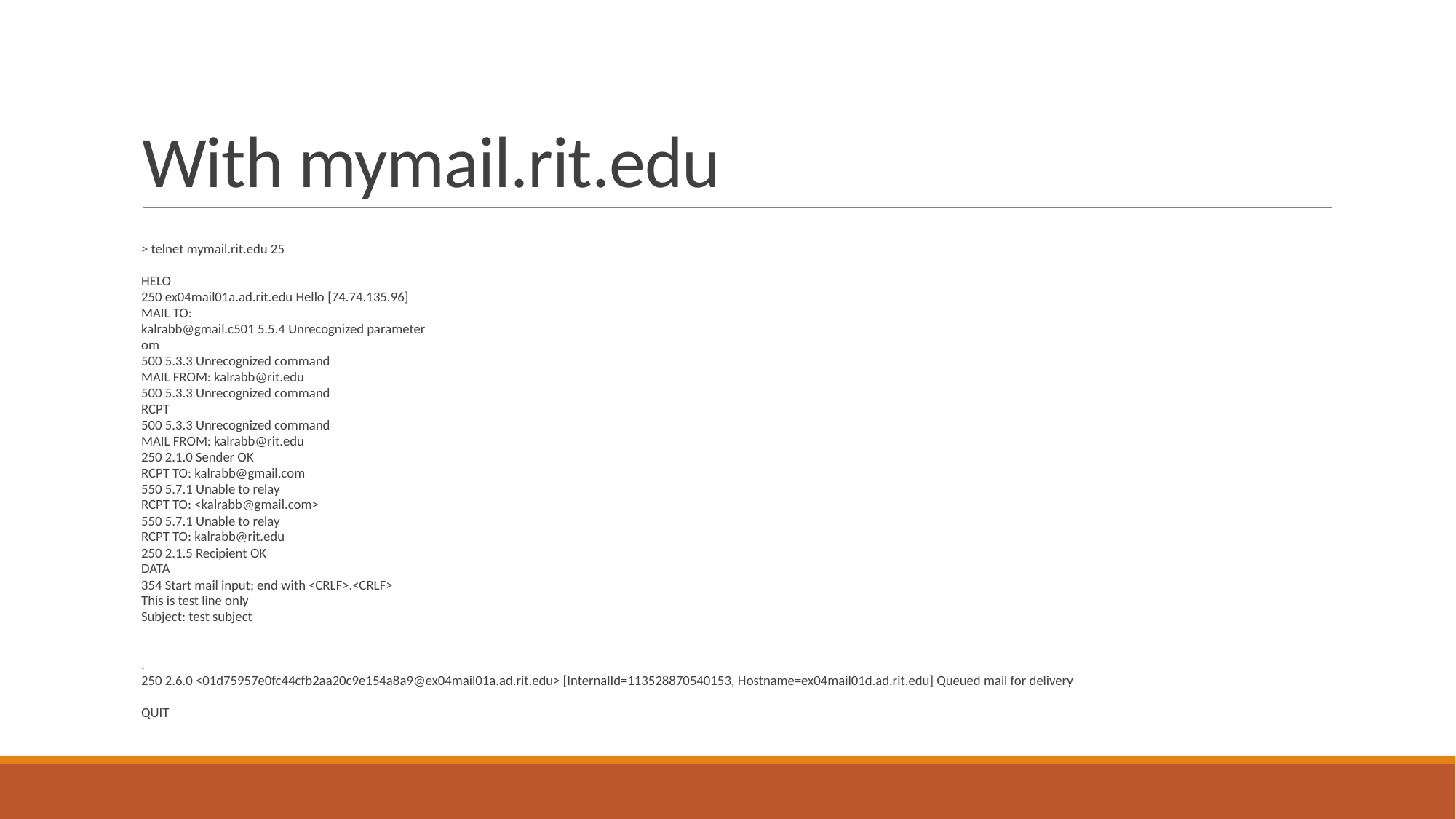

# With mymail.rit.edu
> telnet mymail.rit.edu 25

HELO
250 ex04mail01a.ad.rit.edu Hello [74.74.135.96]
MAIL TO:
kalrabb@gmail.c501 5.5.4 Unrecognized parameter
om
500 5.3.3 Unrecognized command
MAIL FROM: kalrabb@rit.edu
500 5.3.3 Unrecognized command
RCPT
500 5.3.3 Unrecognized command
MAIL FROM: kalrabb@rit.edu
250 2.1.0 Sender OK
RCPT TO: kalrabb@gmail.com
550 5.7.1 Unable to relay
RCPT TO: <kalrabb@gmail.com>
550 5.7.1 Unable to relay
RCPT TO: kalrabb@rit.edu
250 2.1.5 Recipient OK
DATA
354 Start mail input; end with <CRLF>.<CRLF>
This is test line only
Subject: test subject

.
250 2.6.0 <01d75957e0fc44cfb2aa20c9e154a8a9@ex04mail01a.ad.rit.edu> [InternalId=113528870540153, Hostname=ex04mail01d.ad.rit.edu] Queued mail for delivery

QUIT